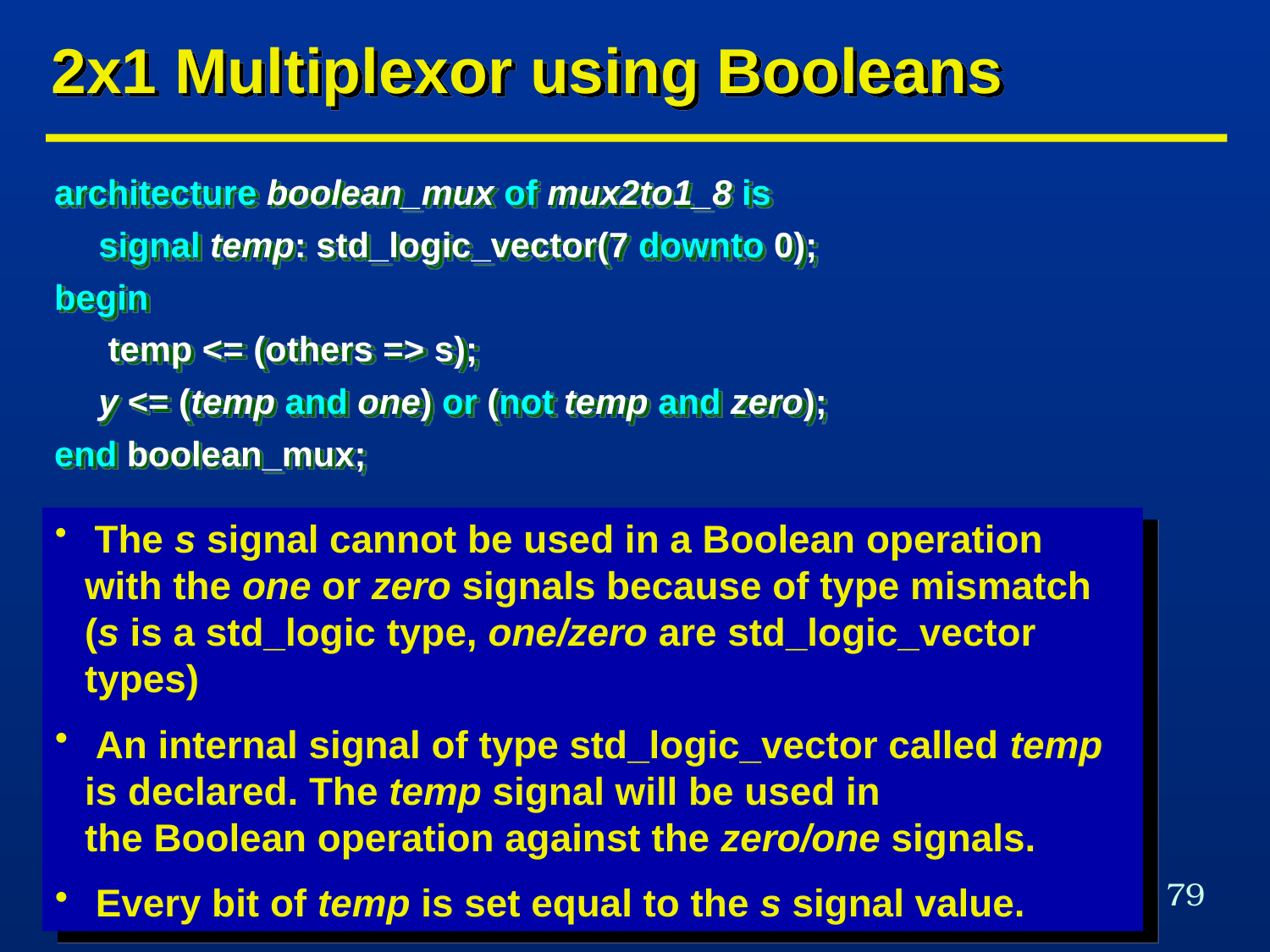

# 2x1 Multiplexor using Booleans
architecture boolean_mux of mux2to1_8 is
	signal temp: std_logic_vector(7 downto 0);
begin
	 temp <= (others => s);
	y <= (temp and one) or (not temp and zero);
end boolean_mux;
 The s signal cannot be used in a Boolean operation with the one or zero signals because of type mismatch (s is a std_logic type, one/zero are std_logic_vector types)
 An internal signal of type std_logic_vector called temp is declared. The temp signal will be used in
the Boolean operation against the zero/one signals.
 Every bit of temp is set equal to the s signal value.